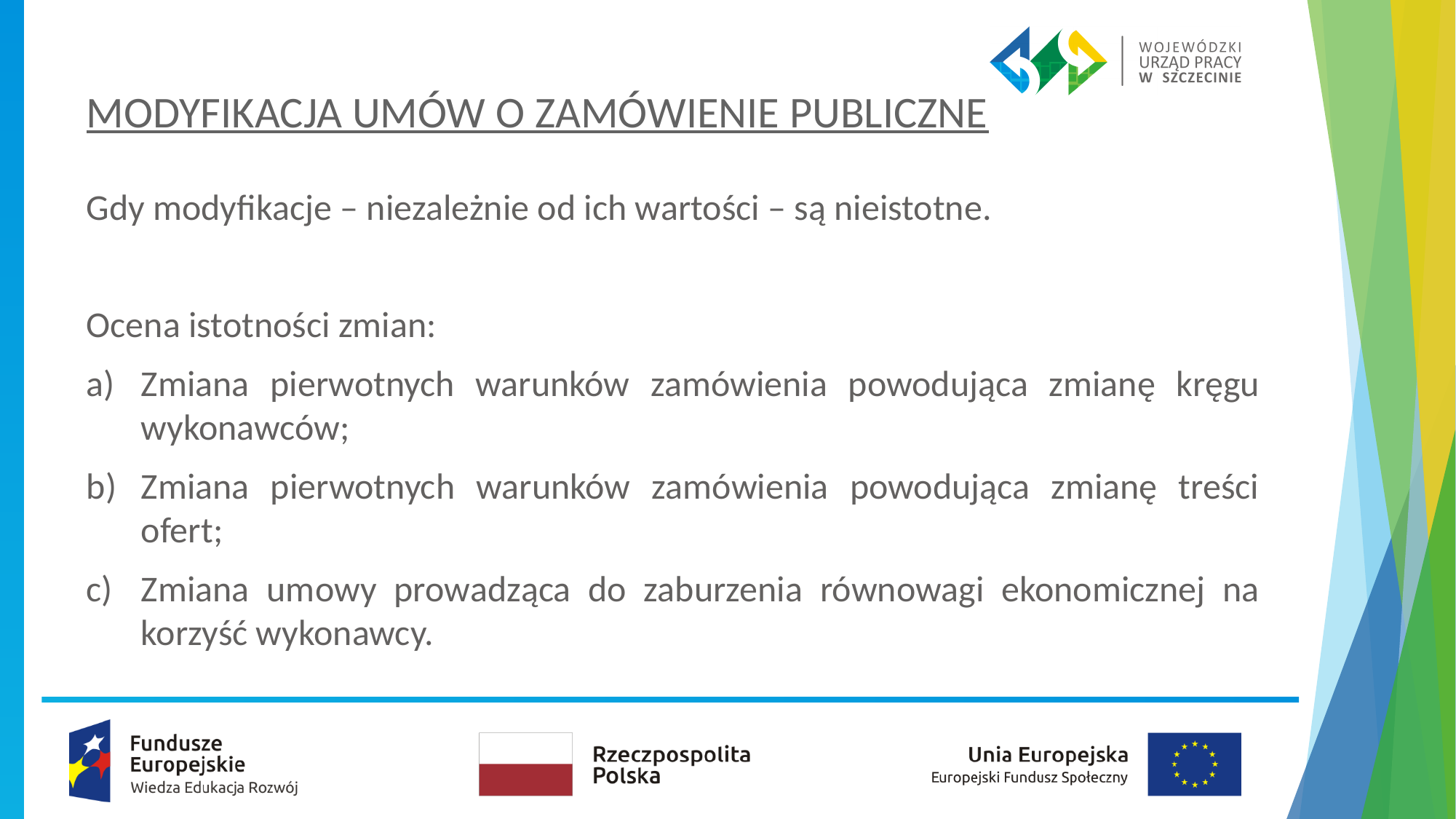

# MODYFIKACJA UMÓW O ZAMÓWIENIE PUBLICZNE
Gdy modyfikacje – niezależnie od ich wartości – są nieistotne.

Ocena istotności zmian:
Zmiana pierwotnych warunków zamówienia powodująca zmianę kręgu wykonawców;
Zmiana pierwotnych warunków zamówienia powodująca zmianę treści ofert;
Zmiana umowy prowadząca do zaburzenia równowagi ekonomicznej na korzyść wykonawcy.